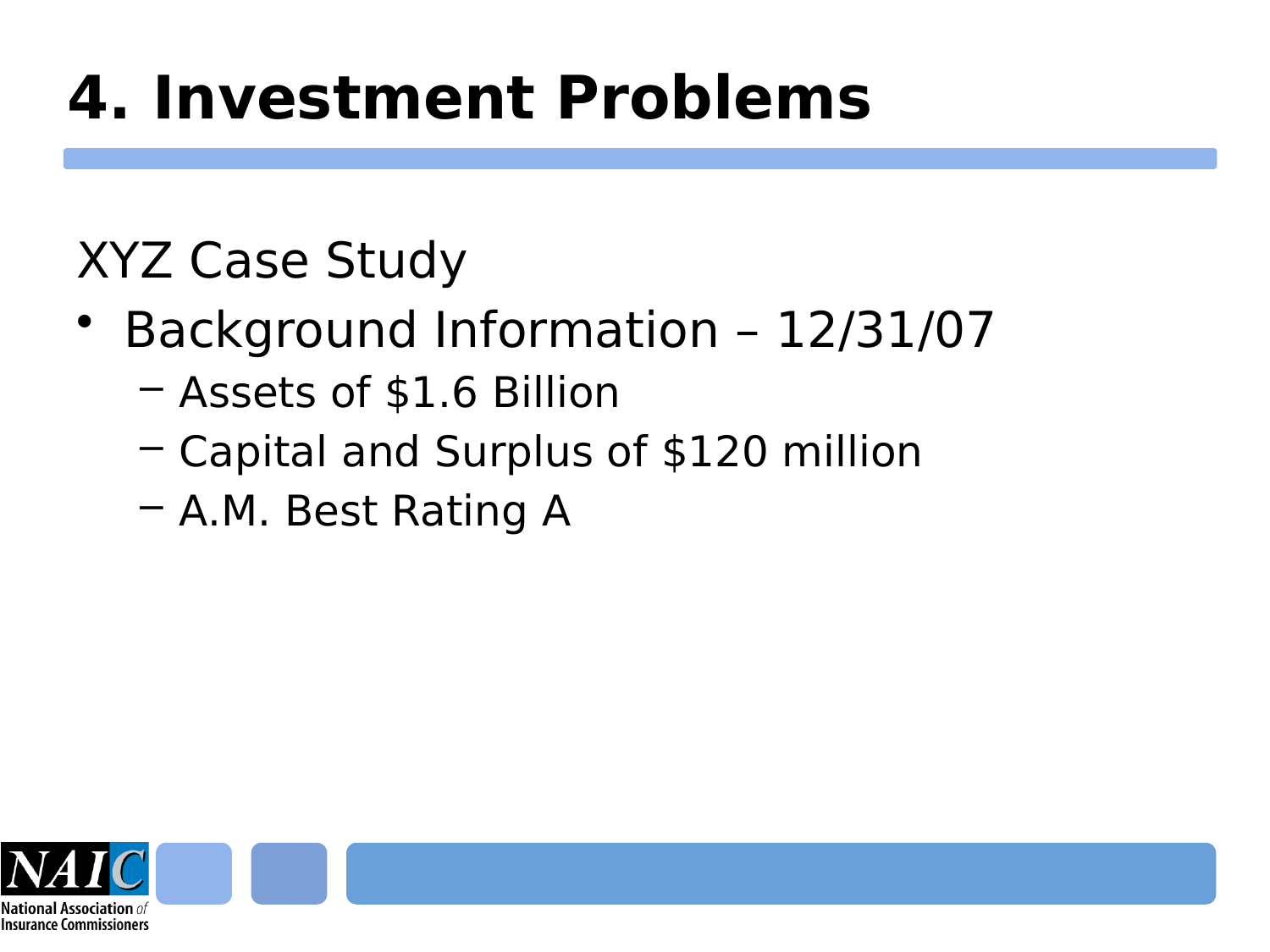

# 4. Investment Problems
XYZ Case Study
Background Information – 12/31/07
Assets of $1.6 Billion
Capital and Surplus of $120 million
A.M. Best Rating A